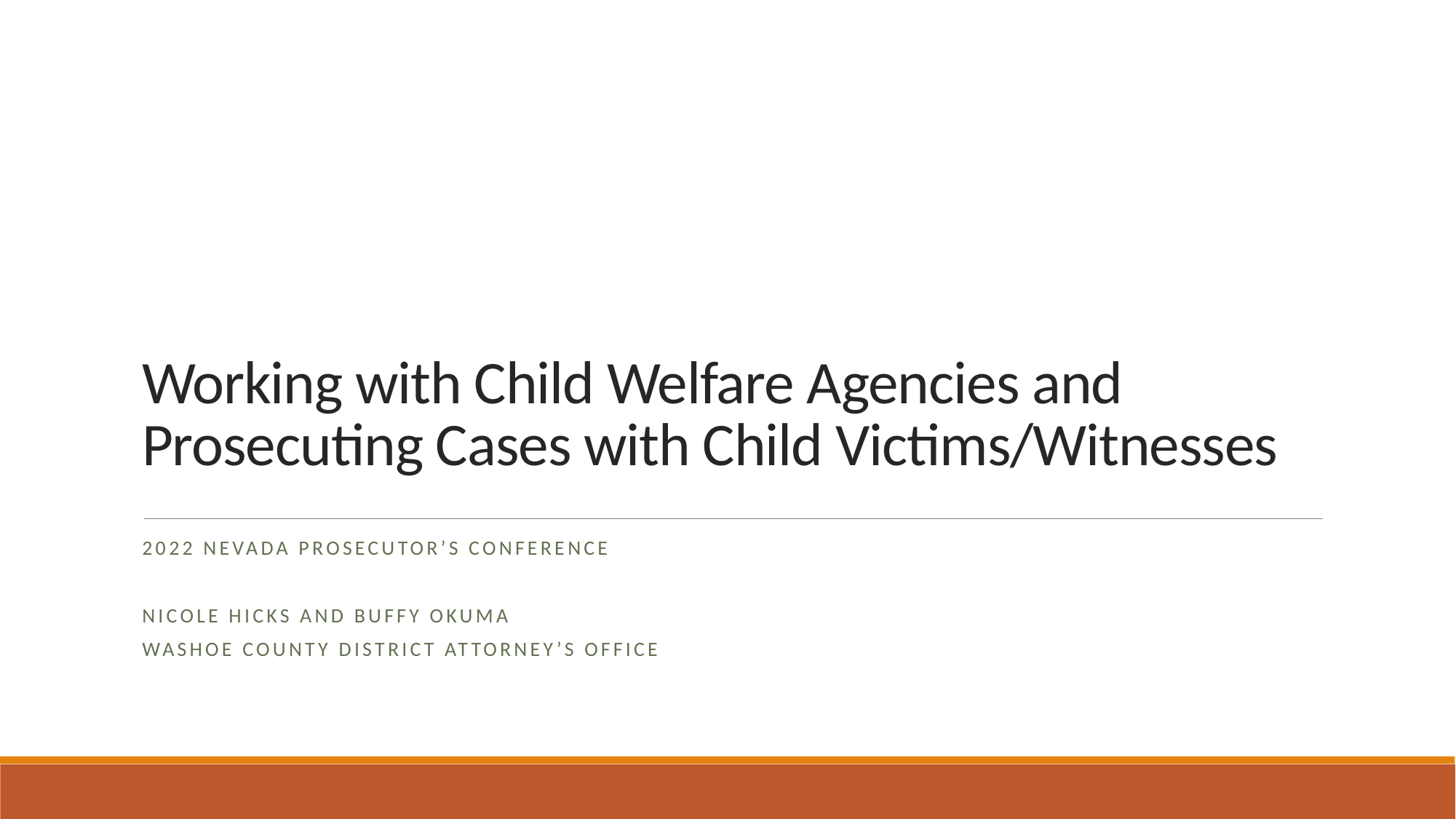

# Working with Child Welfare Agencies and Prosecuting Cases with Child Victims/Witnesses
2022 Nevada Prosecutor’s Conference

Nicole Hicks and Buffy Okuma
Washoe County District Attorney’s Office